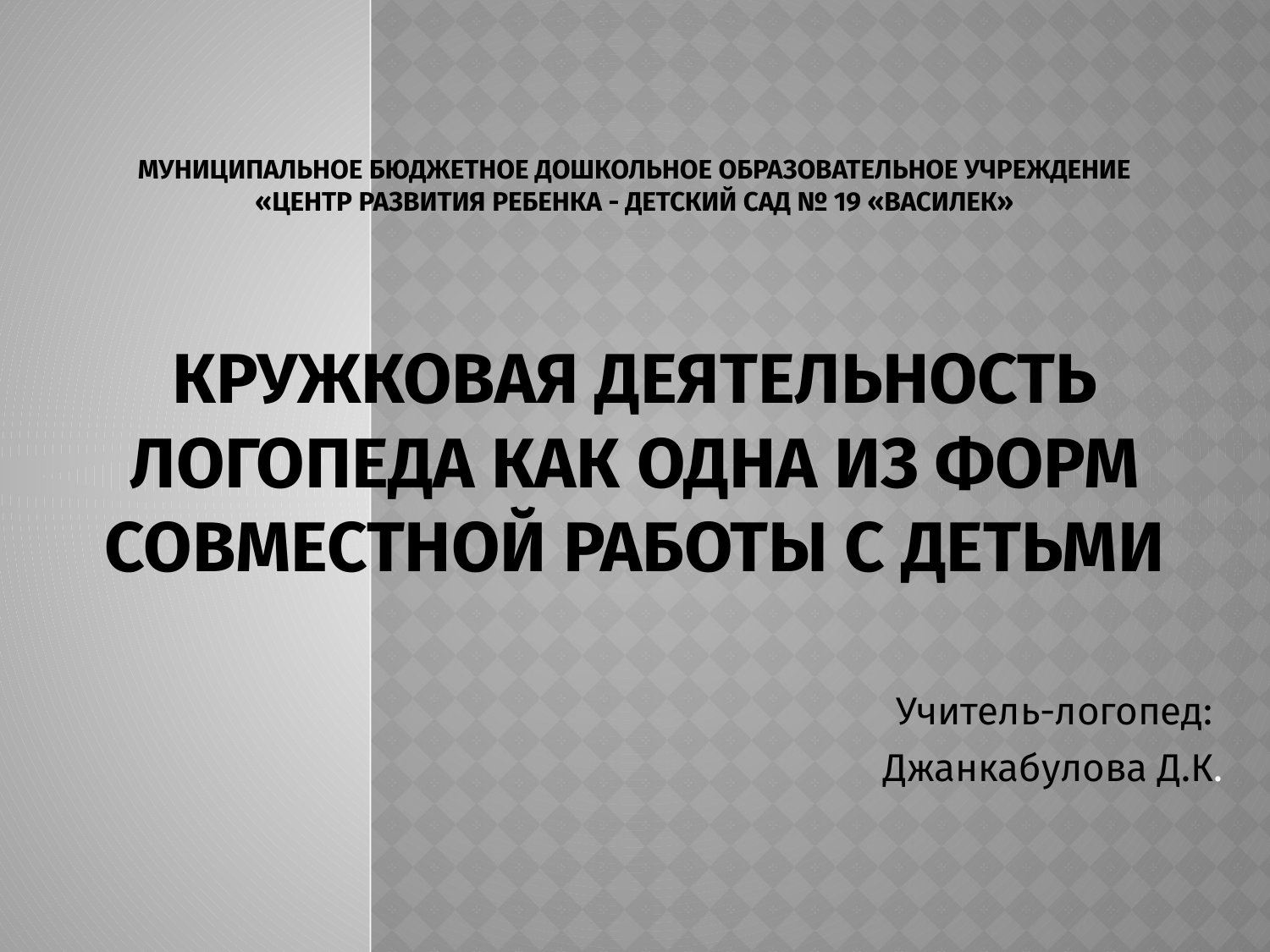

# Муниципальное бюджетное дошкольное образовательное учреждение «Центр развития ребенка - детский сад № 19 «Василек» Кружковая деятельность логопеда как одна из форм совместной работы с детьми
Учитель-логопед:
Джанкабулова Д.К.